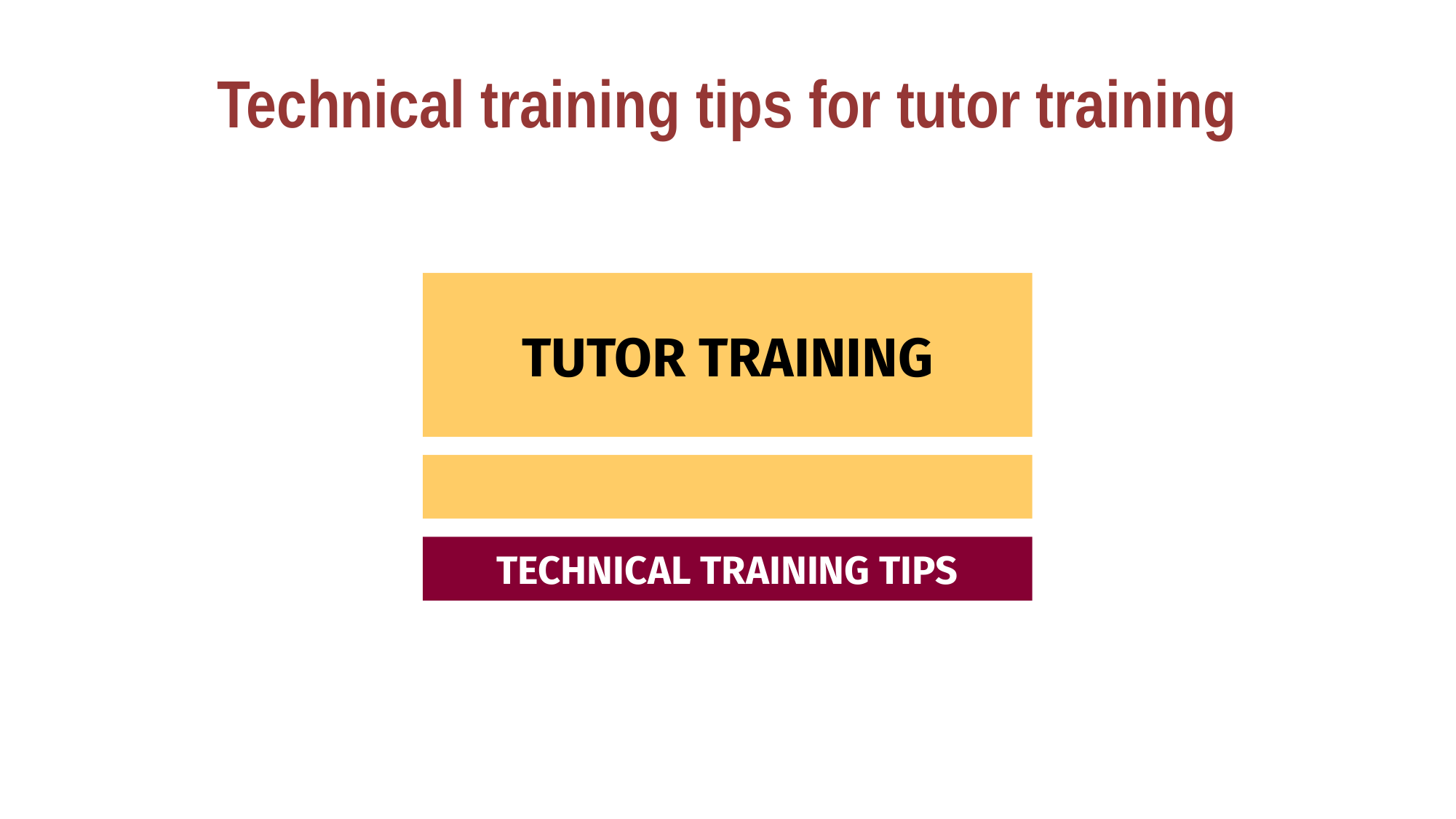

Technical training tips for tutor training
TUTOR TRAINING

TECHNICAL TRAINING TIPS